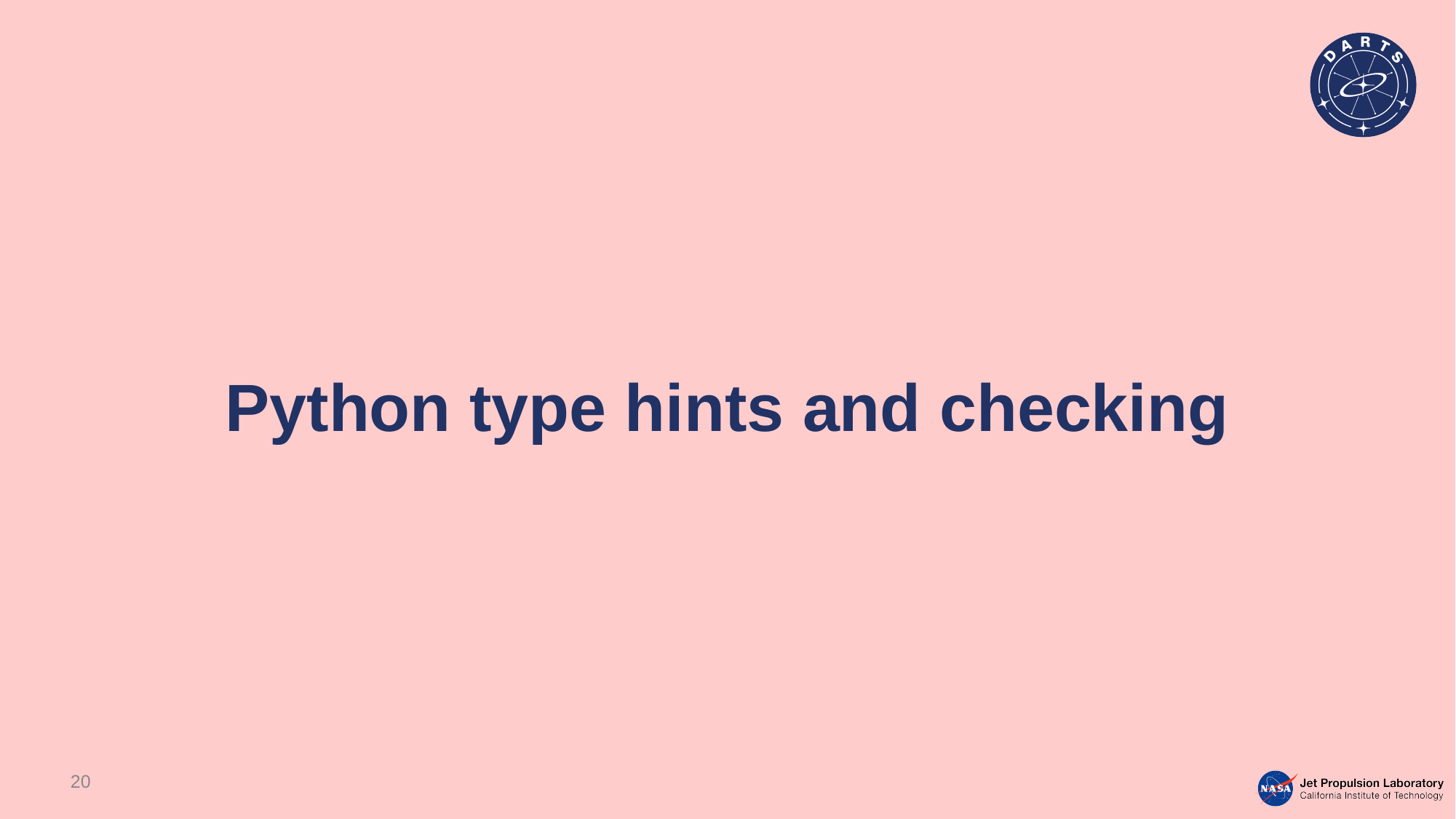

# Python type hints and checking
20